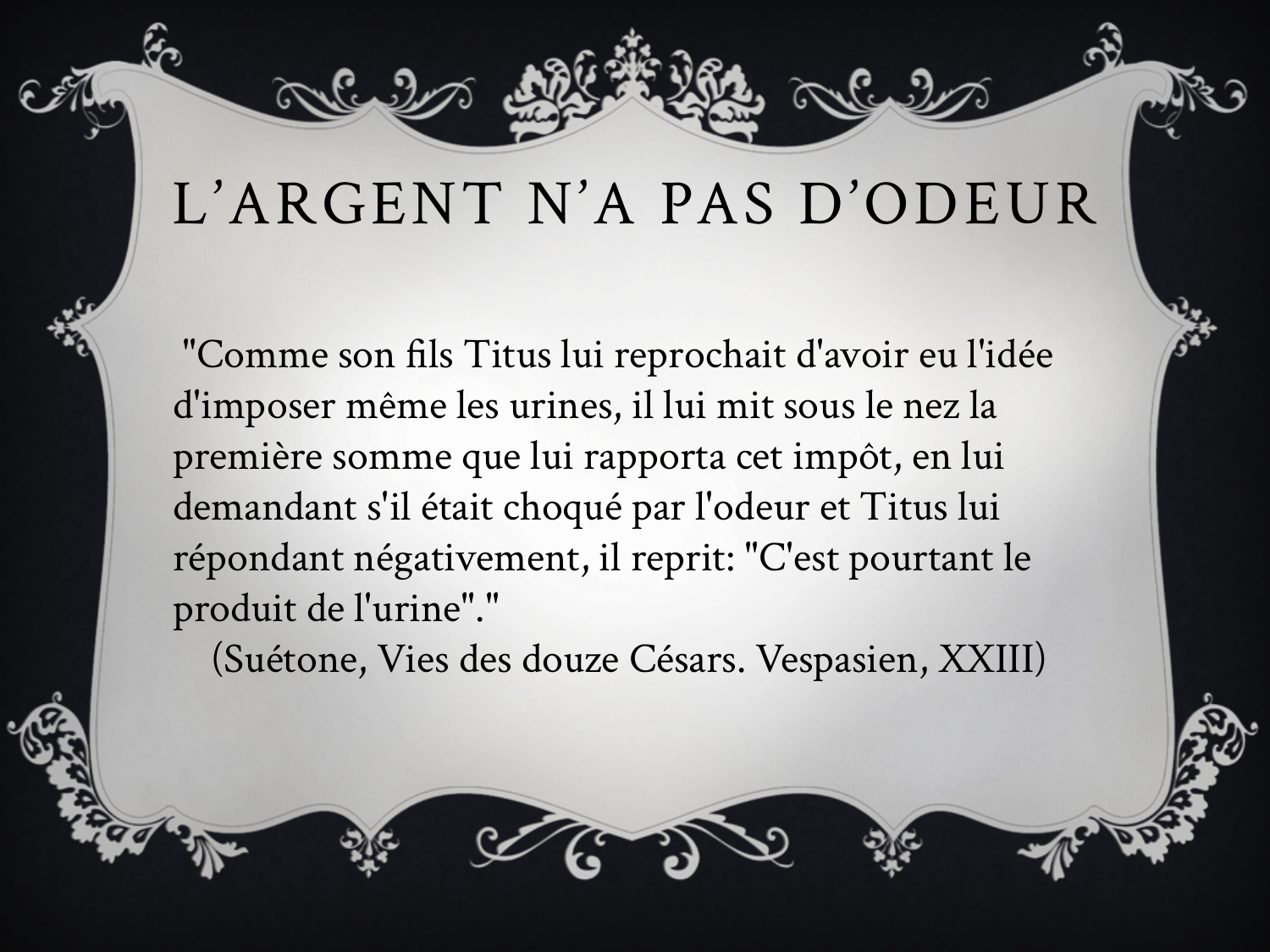

# L’argent n’a pas d’odeur

 "Comme son fils Titus lui reprochait d'avoir eu l'idée d'imposer même les urines, il lui mit sous le nez la première somme que lui rapporta cet impôt, en lui demandant s'il était choqué par l'odeur et Titus lui répondant négativement, il reprit: "C'est pourtant le produit de l'urine"."
    (Suétone, Vies des douze Césars. Vespasien, XXIII)